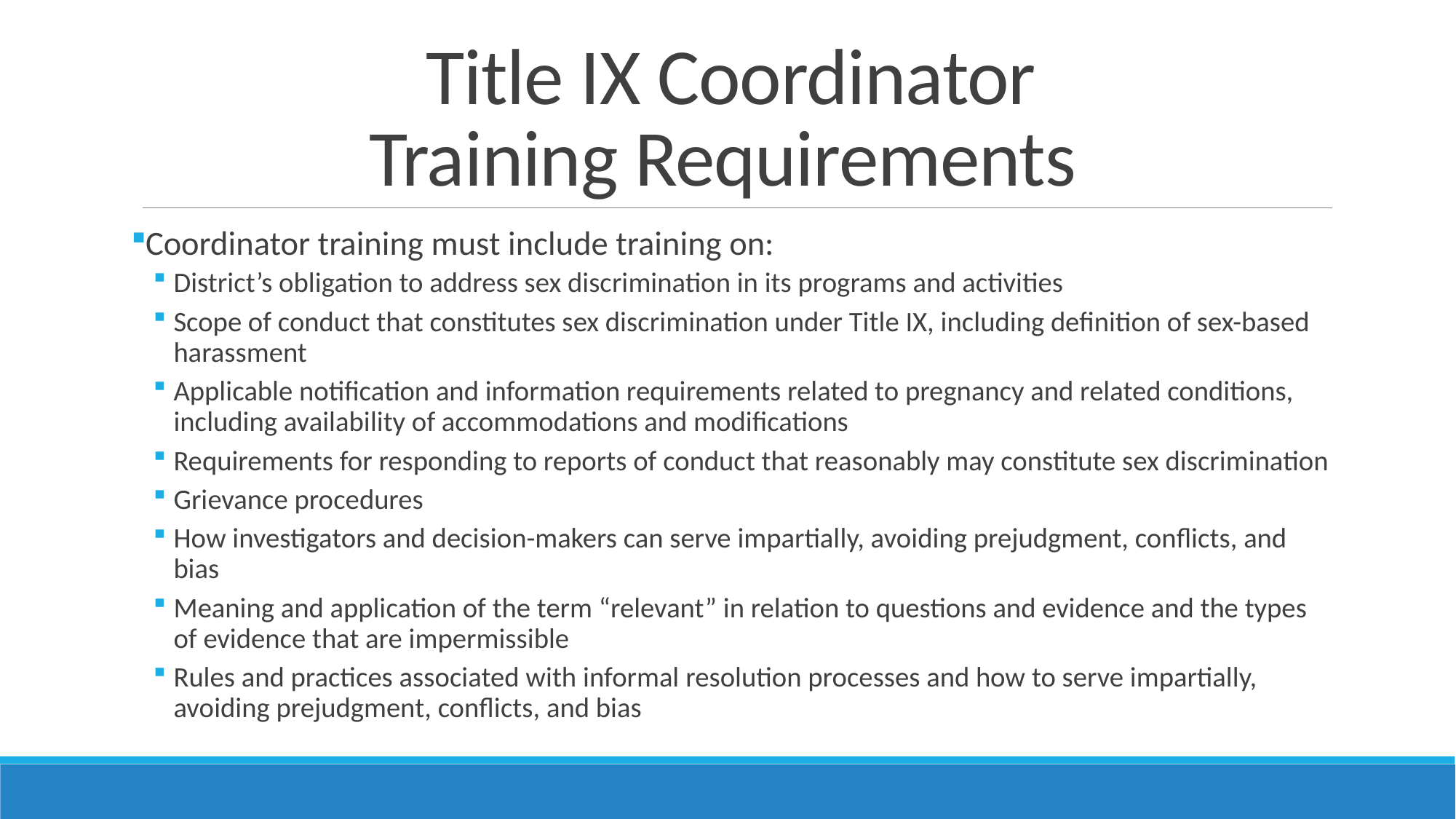

# Title IX Coordinator Training Requirements
Coordinator training must include training on:
District’s obligation to address sex discrimination in its programs and activities
Scope of conduct that constitutes sex discrimination under Title IX, including definition of sex-based harassment
Applicable notification and information requirements related to pregnancy and related conditions, including availability of accommodations and modifications
Requirements for responding to reports of conduct that reasonably may constitute sex discrimination
Grievance procedures
How investigators and decision-makers can serve impartially, avoiding prejudgment, conflicts, and bias
Meaning and application of the term “relevant” in relation to questions and evidence and the types of evidence that are impermissible
Rules and practices associated with informal resolution processes and how to serve impartially, avoiding prejudgment, conflicts, and bias